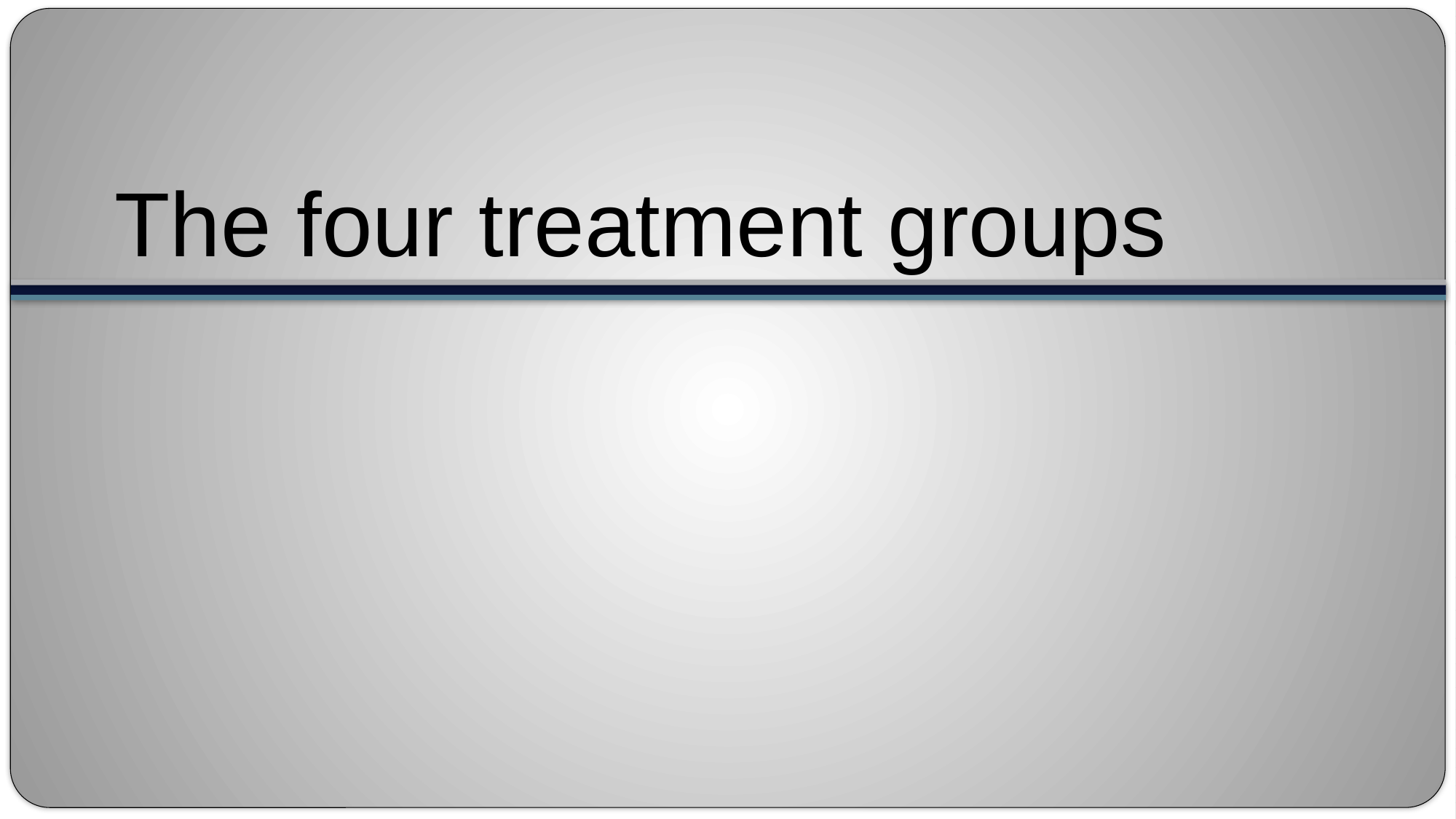

# The four treatment groups

Centre for Alcohol and Drug Research, Aarhus Universitet